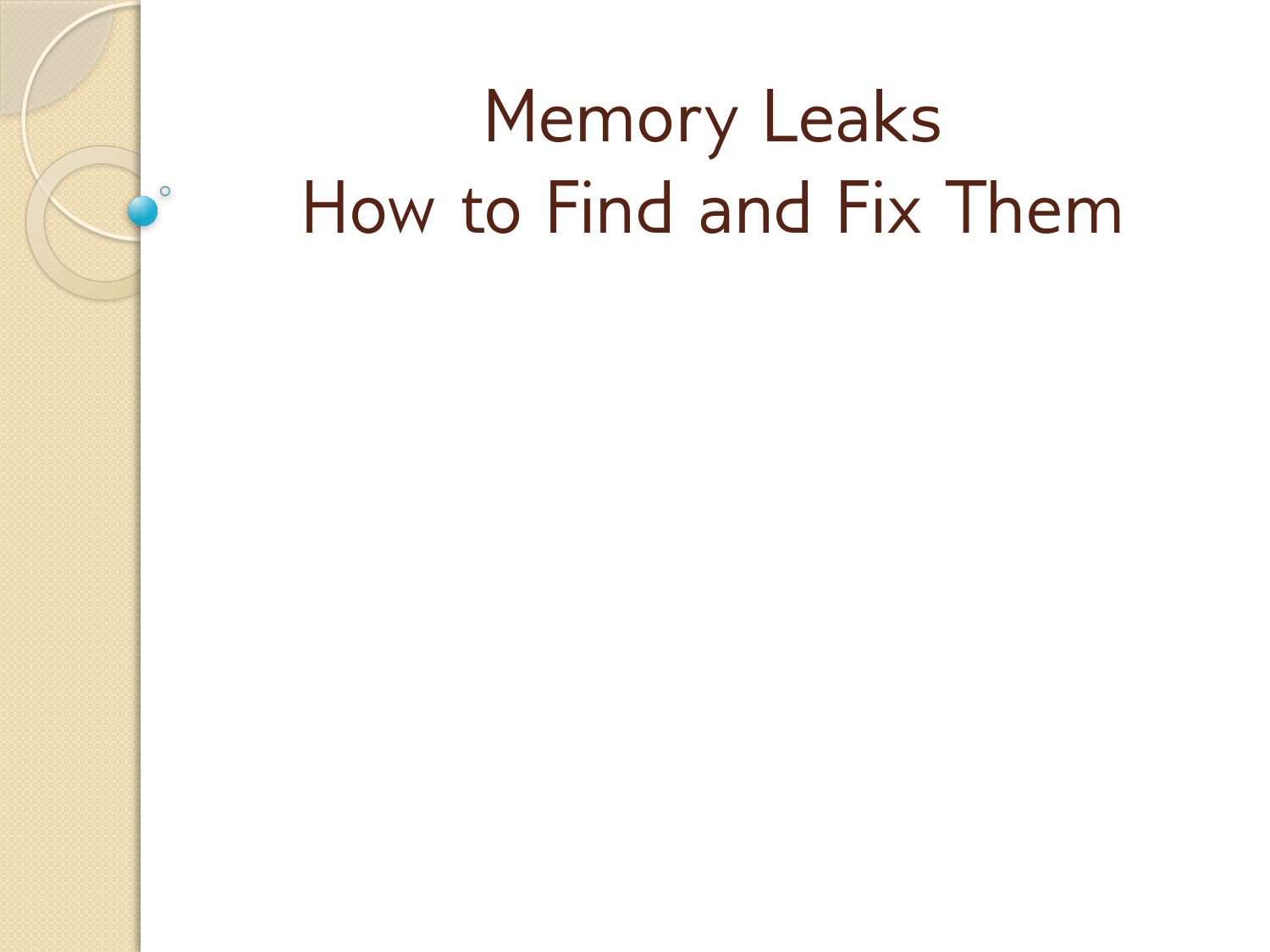

# Memory Leaks How to Find and Fix Them